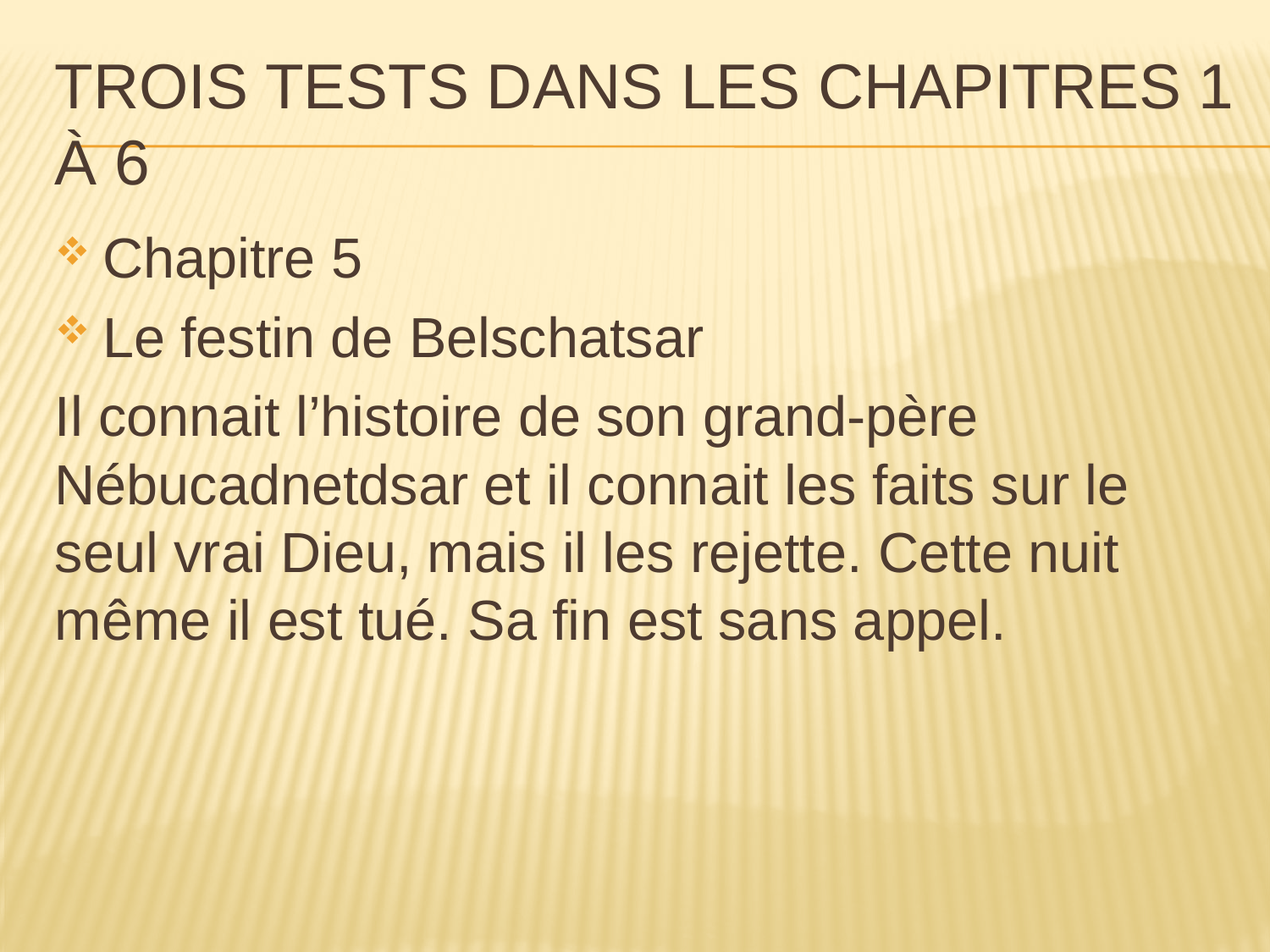

# Trois tests dans les chapitres 1 à 6
Chapitre 5
Le festin de Belschatsar
Il connait l’histoire de son grand-père Nébucadnetdsar et il connait les faits sur le seul vrai Dieu, mais il les rejette. Cette nuit même il est tué. Sa fin est sans appel.